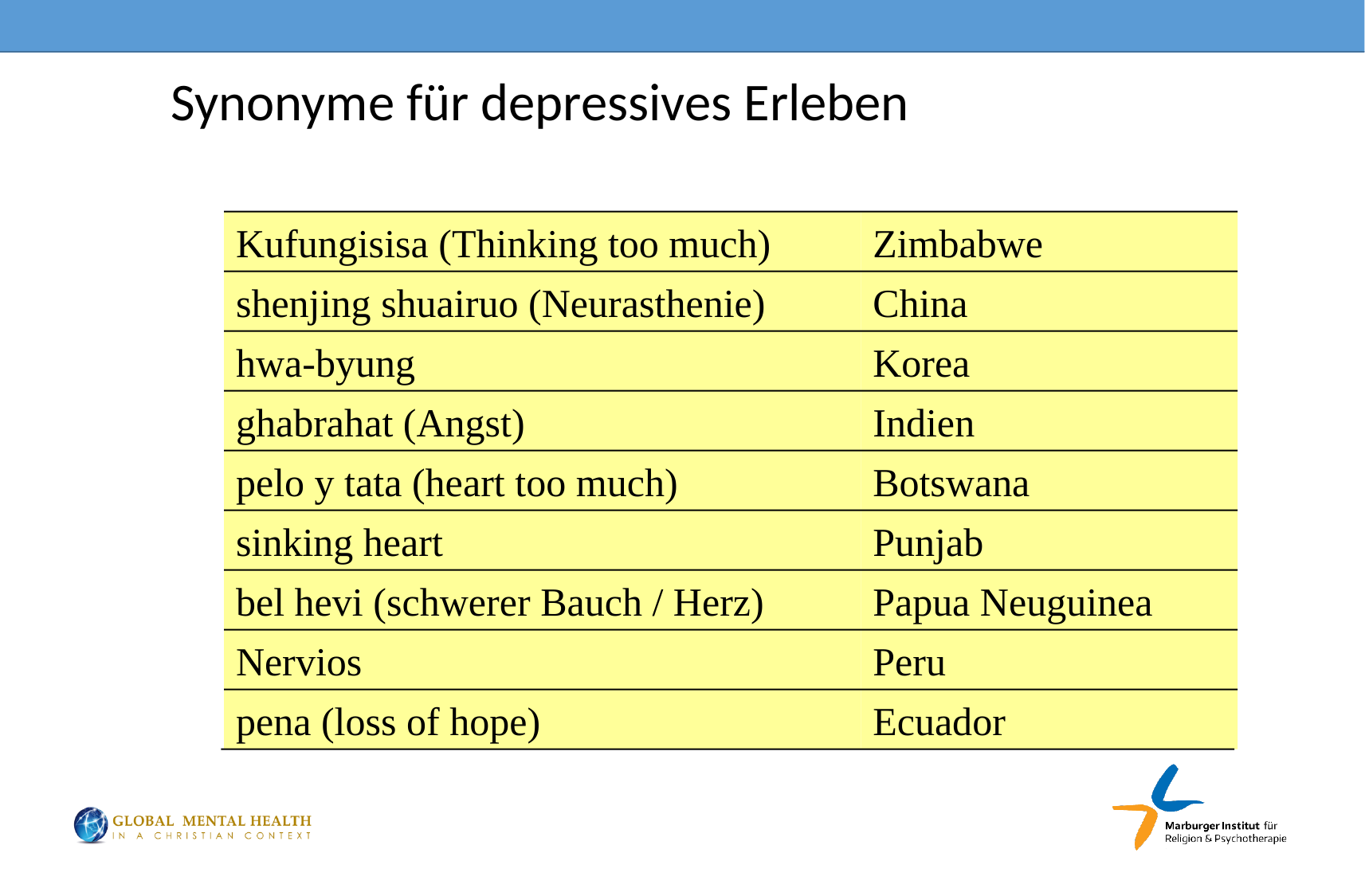

# Synonyme für depressives Erleben

Kufungisisa (Thinking too much)
Zimbabwe

shenjing shuairuo (Neurasthenie)
China

hwa-byung
Korea

ghabrahat (Angst)
Indien

pelo y tata (heart too much)
Botswana

sinking heart
Punjab

bel hevi (schwerer Bauch / Herz)
Papua Neuguinea

Nervios
Peru

pena (loss of hope)
Ecuador